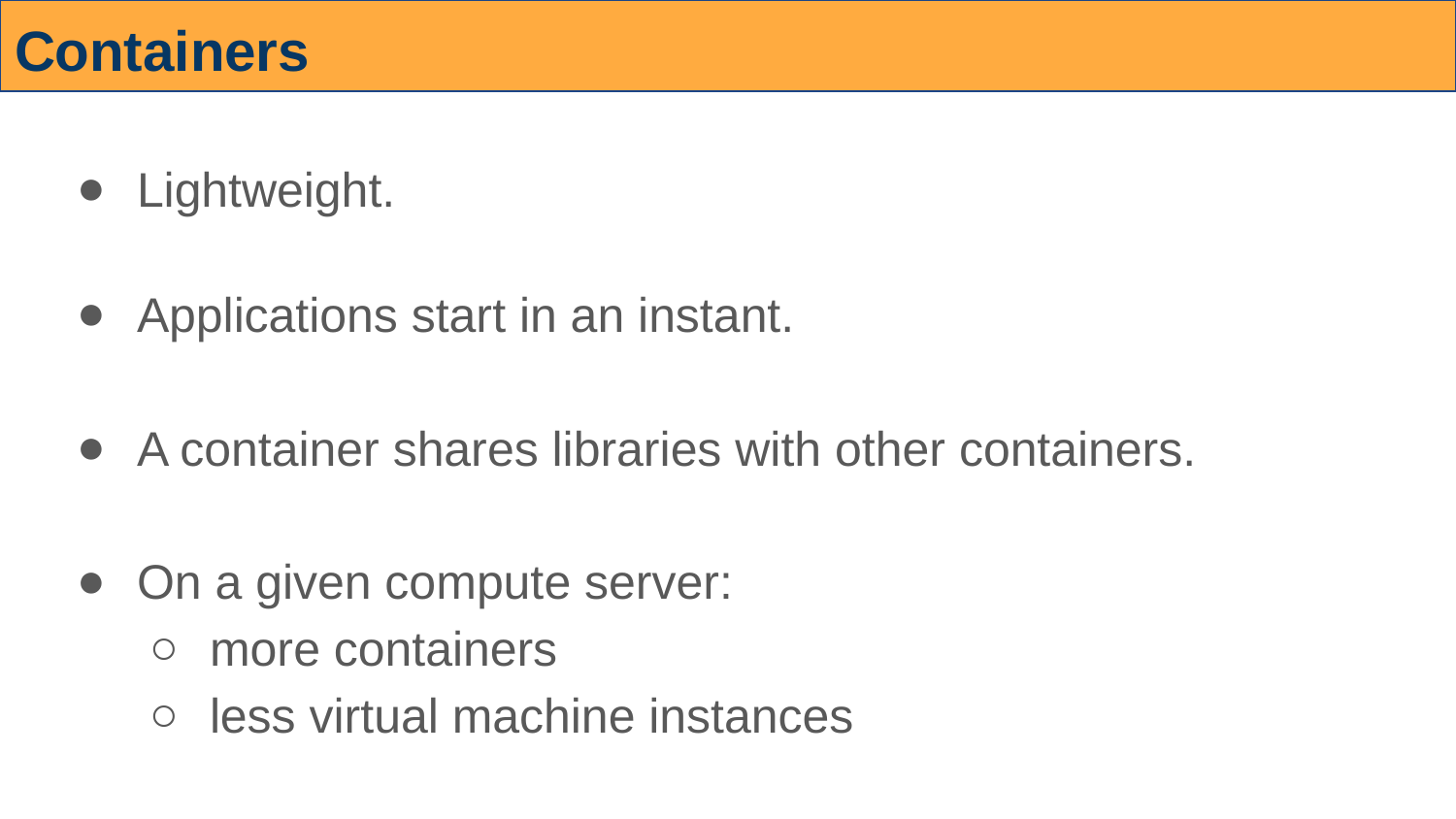

# Containers
Lightweight.
Applications start in an instant.
A container shares libraries with other containers.
On a given compute server:
more containers
less virtual machine instances